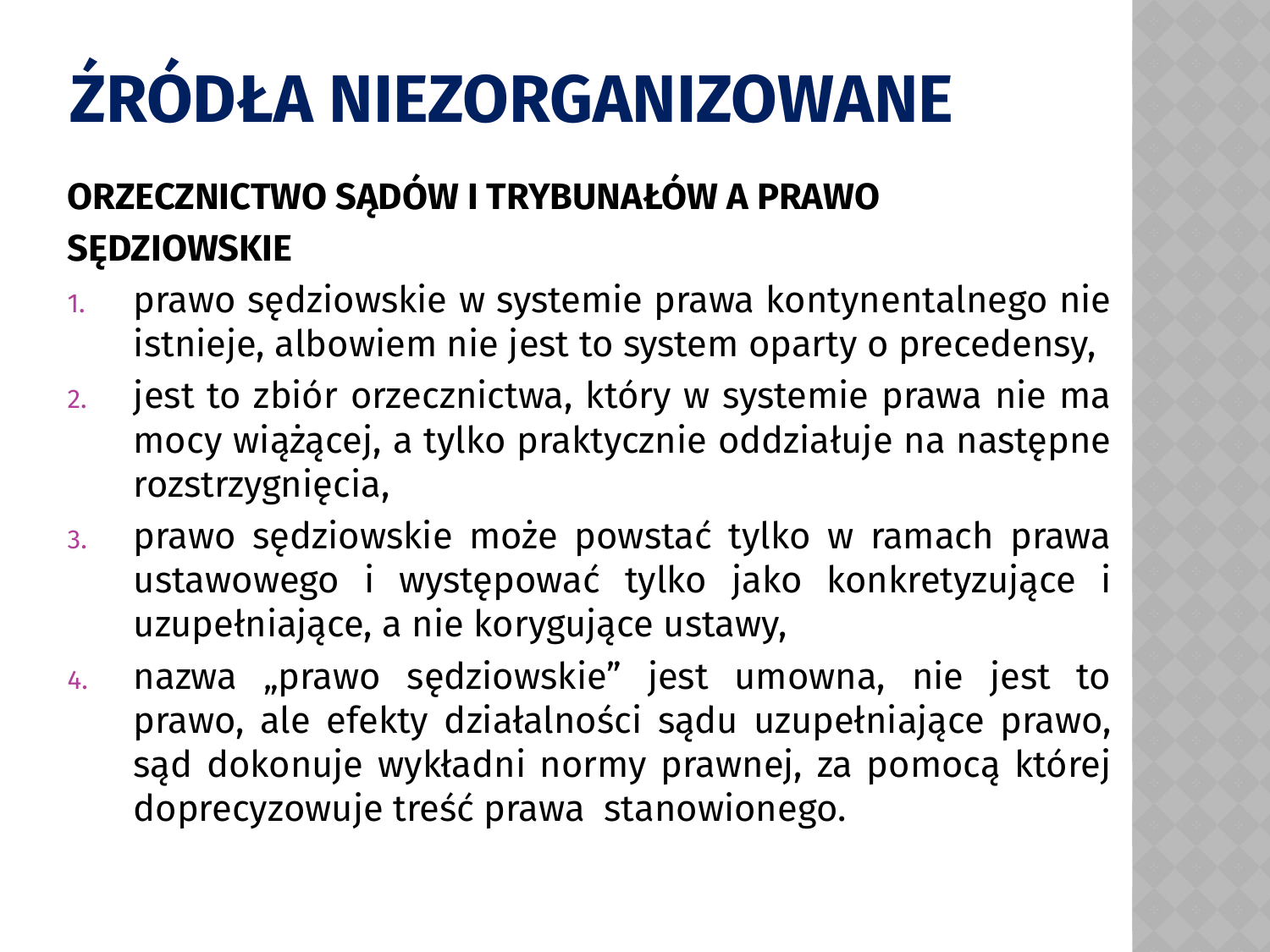

# Źródła niezorganizowane
ORZECZNICTWO SĄDÓW I TRYBUNAŁÓW A PRAWO
SĘDZIOWSKIE
prawo sędziowskie w systemie prawa kontynentalnego nie istnieje, albowiem nie jest to system oparty o precedensy,
jest to zbiór orzecznictwa, który w systemie prawa nie ma mocy wiążącej, a tylko praktycznie oddziałuje na następne rozstrzygnięcia,
prawo sędziowskie może powstać tylko w ramach prawa ustawowego i występować tylko jako konkretyzujące i uzupełniające, a nie korygujące ustawy,
nazwa „prawo sędziowskie” jest umowna, nie jest to prawo, ale efekty działalności sądu uzupełniające prawo, sąd dokonuje wykładni normy prawnej, za pomocą której doprecyzowuje treść prawa  stanowionego.